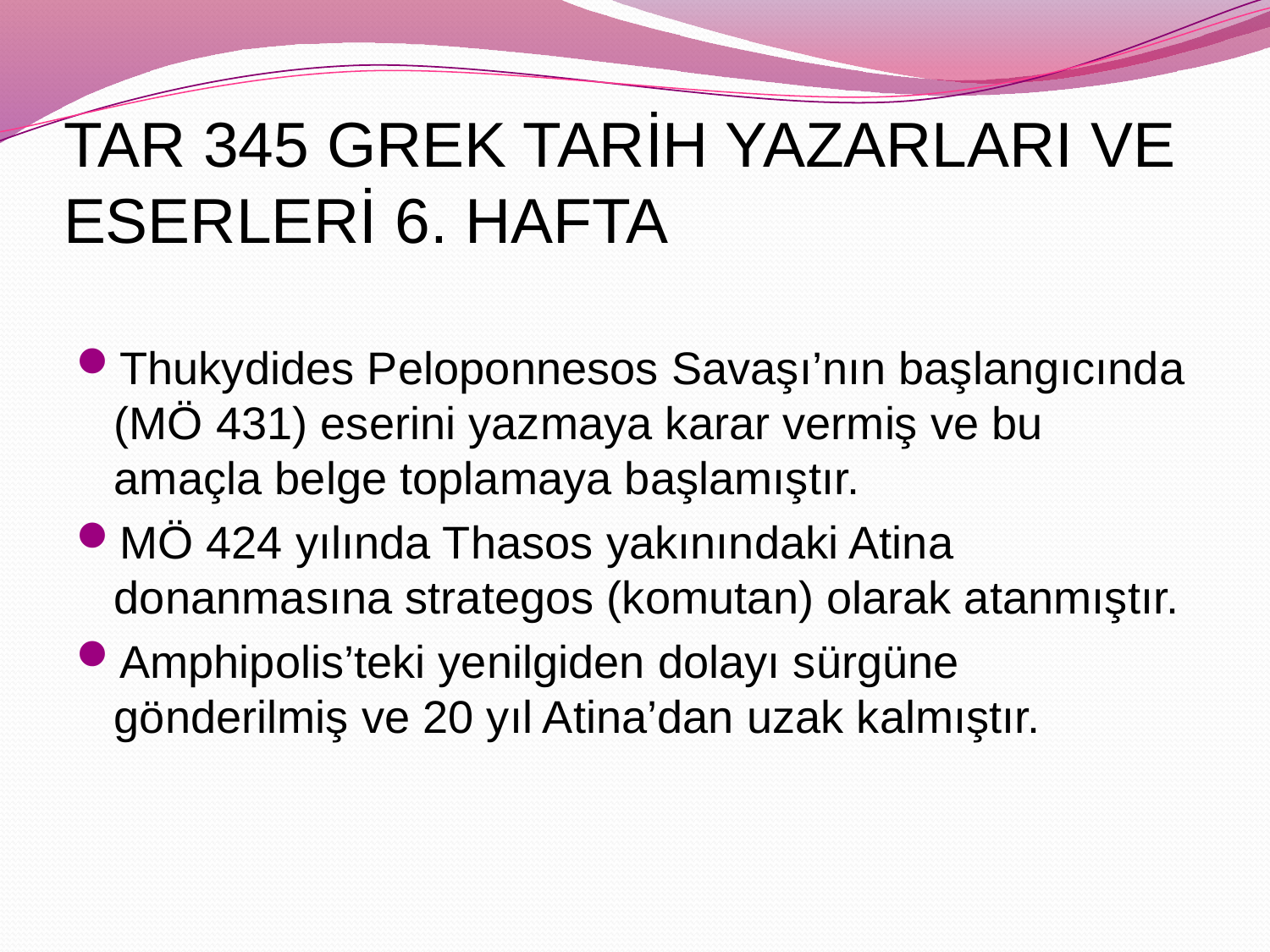

# TAR 345 GREK TARİH YAZARLARI VE ESERLERİ 6. HAFTA

Thukydides Peloponnesos Savaşı’nın başlangıcında (MÖ 431) eserini yazmaya karar vermiş ve bu amaçla belge toplamaya başlamıştır.
MÖ 424 yılında Thasos yakınındaki Atina donanmasına strategos (komutan) olarak atanmıştır.
Amphipolis’teki yenilgiden dolayı sürgüne gönderilmiş ve 20 yıl Atina’dan uzak kalmıştır.